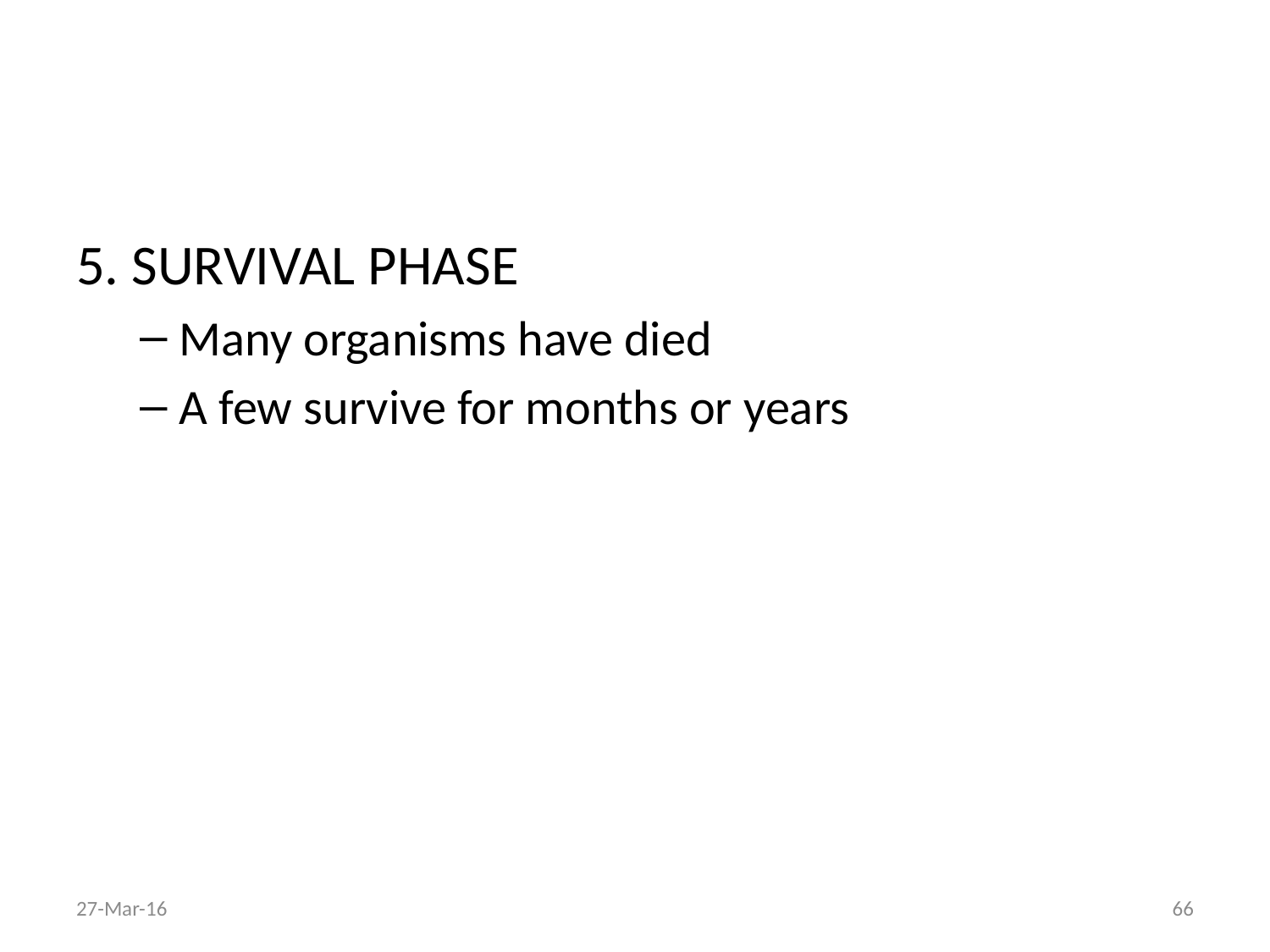

#
5. SURVIVAL PHASE
Many organisms have died
A few survive for months or years
27-Mar-16
66